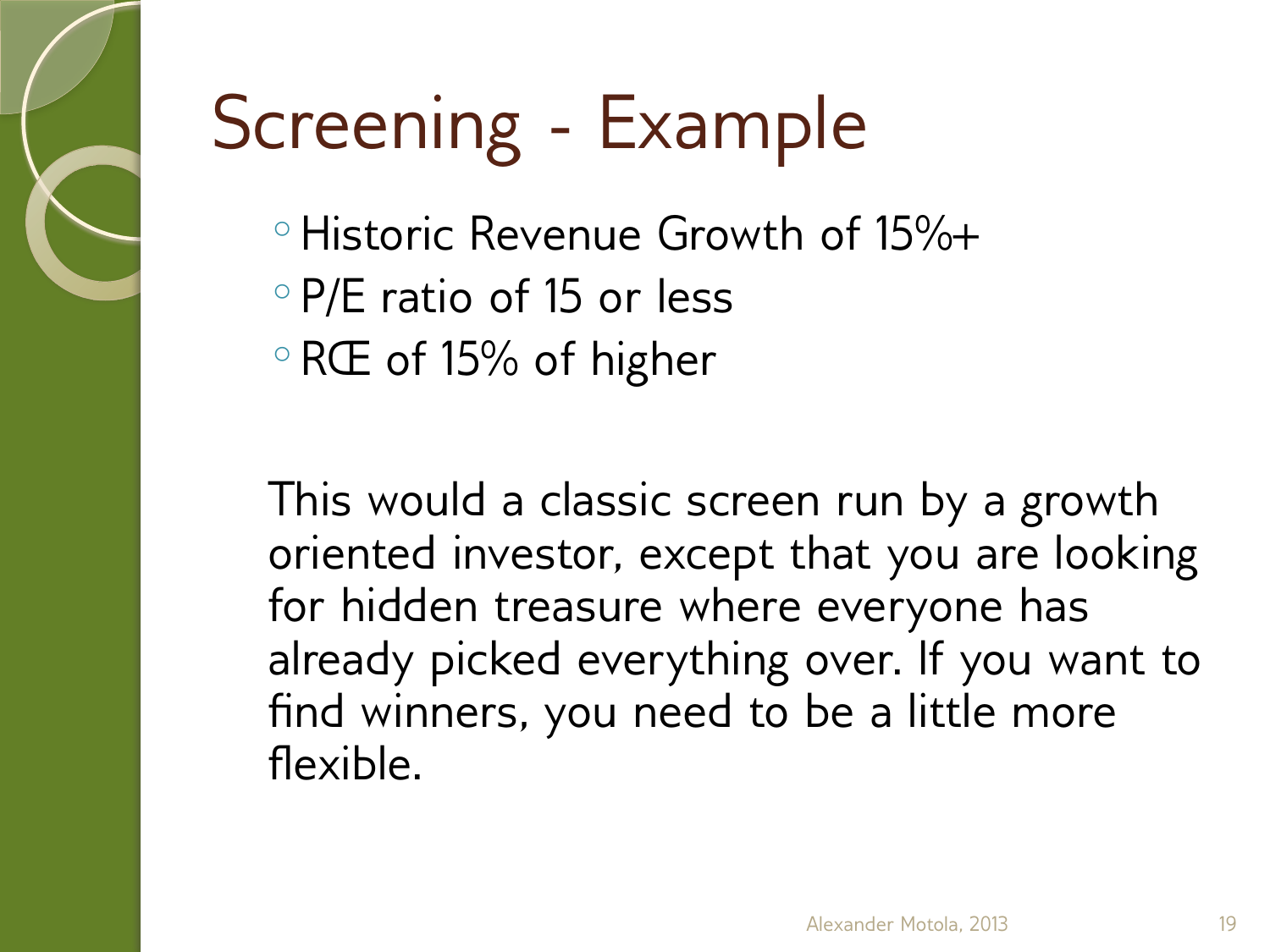

# Screening - Example
Historic Revenue Growth of 15%+
P/E ratio of 15 or less
ROE of 15% of higher

This would a classic screen run by a growth oriented investor, except that you are looking for hidden treasure where everyone has already picked everything over. If you want to find winners, you need to be a little more flexible.
Alexander Motola, 2013
19